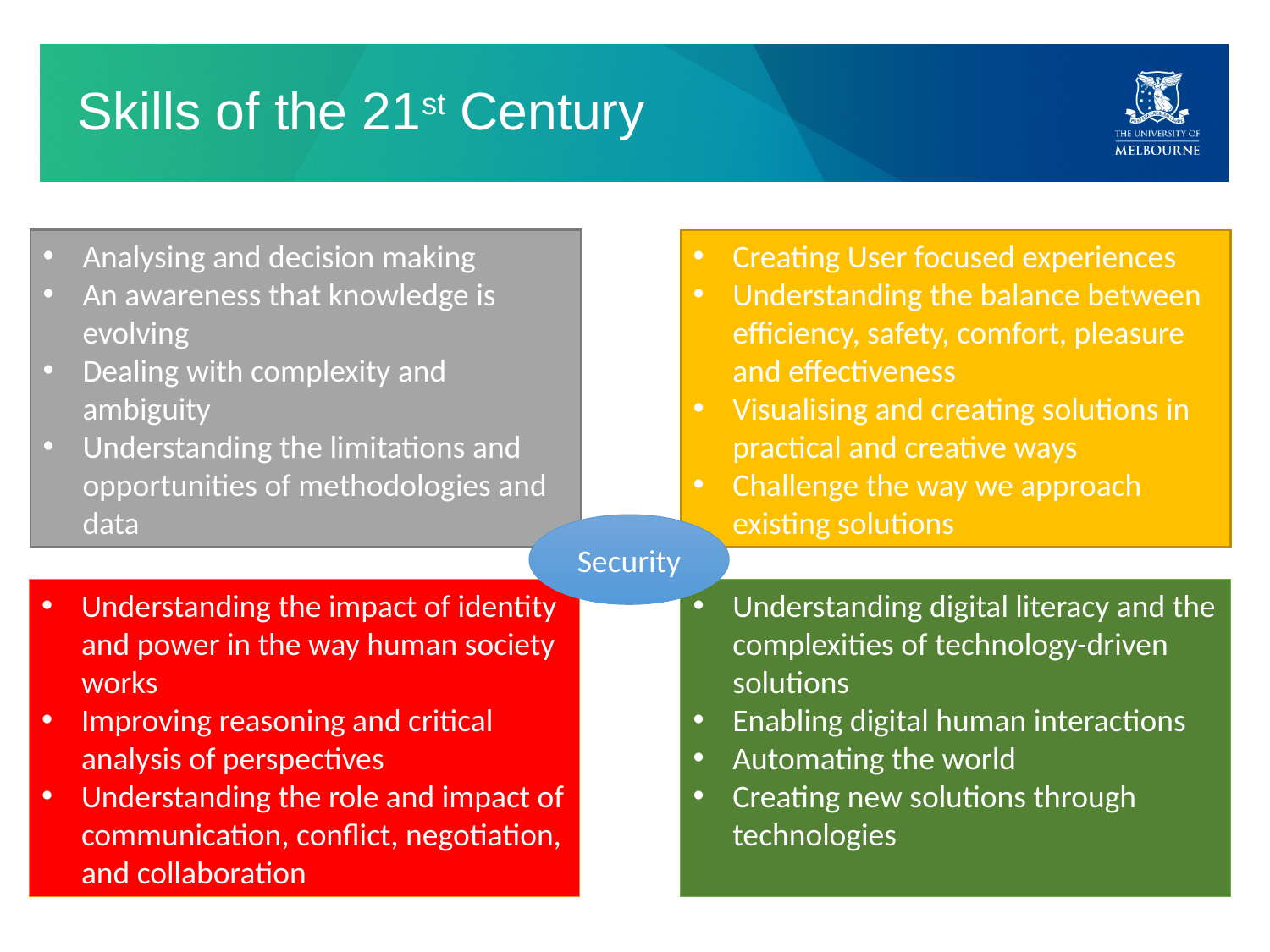

# Skills of the 21st Century
Analysing and decision making
An awareness that knowledge is evolving
Dealing with complexity and ambiguity
Understanding the limitations and opportunities of methodologies and data
Creating User focused experiences
Understanding the balance between efficiency, safety, comfort, pleasure and effectiveness
Visualising and creating solutions in practical and creative ways
Challenge the way we approach existing solutions
Security
Understanding the impact of identity and power in the way human society works
Improving reasoning and critical analysis of perspectives
Understanding the role and impact of communication, conflict, negotiation, and collaboration
Understanding digital literacy and the complexities of technology-driven solutions
Enabling digital human interactions
Automating the world
Creating new solutions through technologies